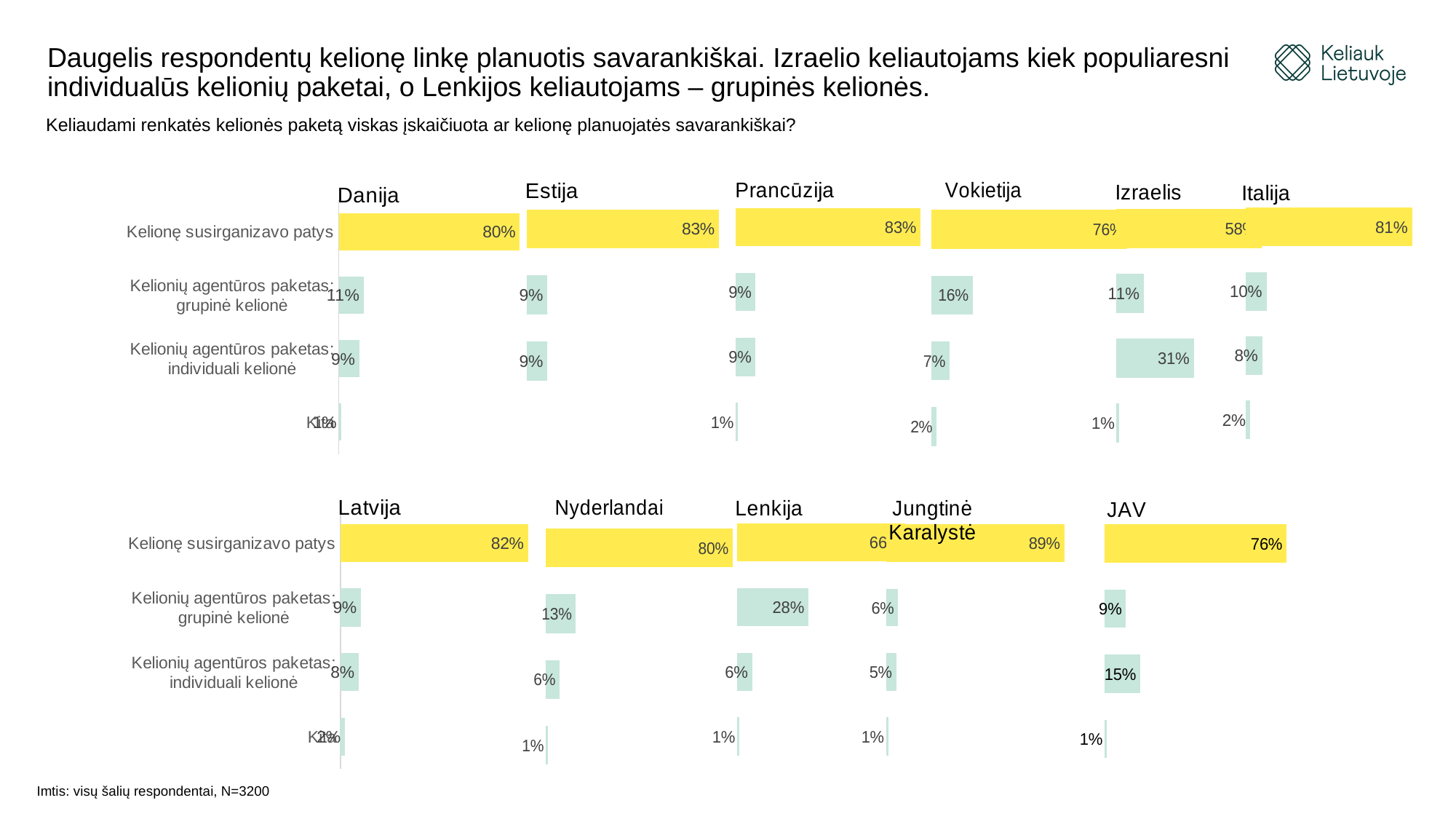

# Daugelis respondentų kelionę linkę planuotis savarankiškai. Izraelio keliautojams kiek populiaresni individualūs kelionių paketai, o Lenkijos keliautojams – grupinės kelionės.
Keliaudami renkatės kelionės paketą viskas įskaičiuota ar kelionę planuojatės savarankiškai?

### Chart:

| Category | Vokietija |
|---|---|
| Kita | 0.02 |
| Kelionių agentūros paketas: individuali kelionė | 0.07 |
| Kelionių agentūros paketas: grupinė kelionė | 0.16 |
| Kelionę susirganizavo patys | 0.76 |

### Chart:

| Category | Estija |
|---|---|
| Kita | None |
| Kelionės paketas: Grupinė kelionė | 0.09 |
| Kelionės paketas: Individuali kelionė | 0.09 |
| Savarankiškas planavimas | 0.83 |

### Chart:

| Category | Prancūzija |
|---|---|

### Chart:

| Category | Italija |
|---|---|
| Kita | 0.02 |
| Kelionių agentūros paketas: individuali kelionė | 0.08 |
| Kelionių agentūros paketas: grupinė kelionė | 0.1 |
| Kelionę susirganizavo patys | 0.81 |

### Chart:

| Category | Izraelis |
|---|---|
| Kita | 0.01 |
| Kelionių agentūros paketas: individuali kelionė | 0.31 |
| Kelionių agentūros paketas: grupinė kelionė | 0.11 |
| Kelionę susirganizavo patys | 0.58 |

### Chart:

| Category | Danija |
|---|---|
| Kita | 0.01 |
| Kelionių agentūros paketas: individuali kelionė | 0.09 |
| Kelionių agentūros paketas: grupinė kelionė | 0.11 |
| Kelionę susirganizavo patys | 0.8 |

### Chart:

| Category | Latvija |
|---|---|
| Kita | 0.02 |
| Kelionių agentūros paketas: individuali kelionė | 0.08 |
| Kelionių agentūros paketas: grupinė kelionė | 0.09 |
| Kelionę susirganizavo patys | 0.82 |

### Chart:

| Category | Nyderlandai |
|---|---|
| Kita | 0.01 |
| Kelionių agentūros paketas: individuali kelionė | 0.06 |
| Kelionių agentūros paketas: grupinė kelionė | 0.13 |
| Kelionę susirganizavo patys | 0.8 |

### Chart:

| Category | Lenkija |
|---|---|
| Kita | 0.01 |
| Kelionių agentūros paketas: individuali kelionė | 0.06 |
| Kelionių agentūros paketas: grupinė kelionė | 0.28 |
| Kelionę susirganizavo patys | 0.66 |

### Chart:

| Category | Jungtinė Karalystė |
|---|---|
| Kita | 0.01 |
| Kelionių agentūros paketas: individuali kelionė | 0.05 |
| Kelionių agentūros paketas: grupinė kelionė | 0.06 |
| Kelionę susirganizavo patys | 0.89 |

### Chart:

| Category | JAV |
|---|---|
| Kita | 0.01 |
| Kelionių agentūros paketas: individuali kelionė | 0.15 |
| Kelionių agentūros paketas: grupinė kelionė | 0.09 |
| Kelionę susirganizavo patys | 0.76 |
Imtis: visų šalių respondentai, N=3200